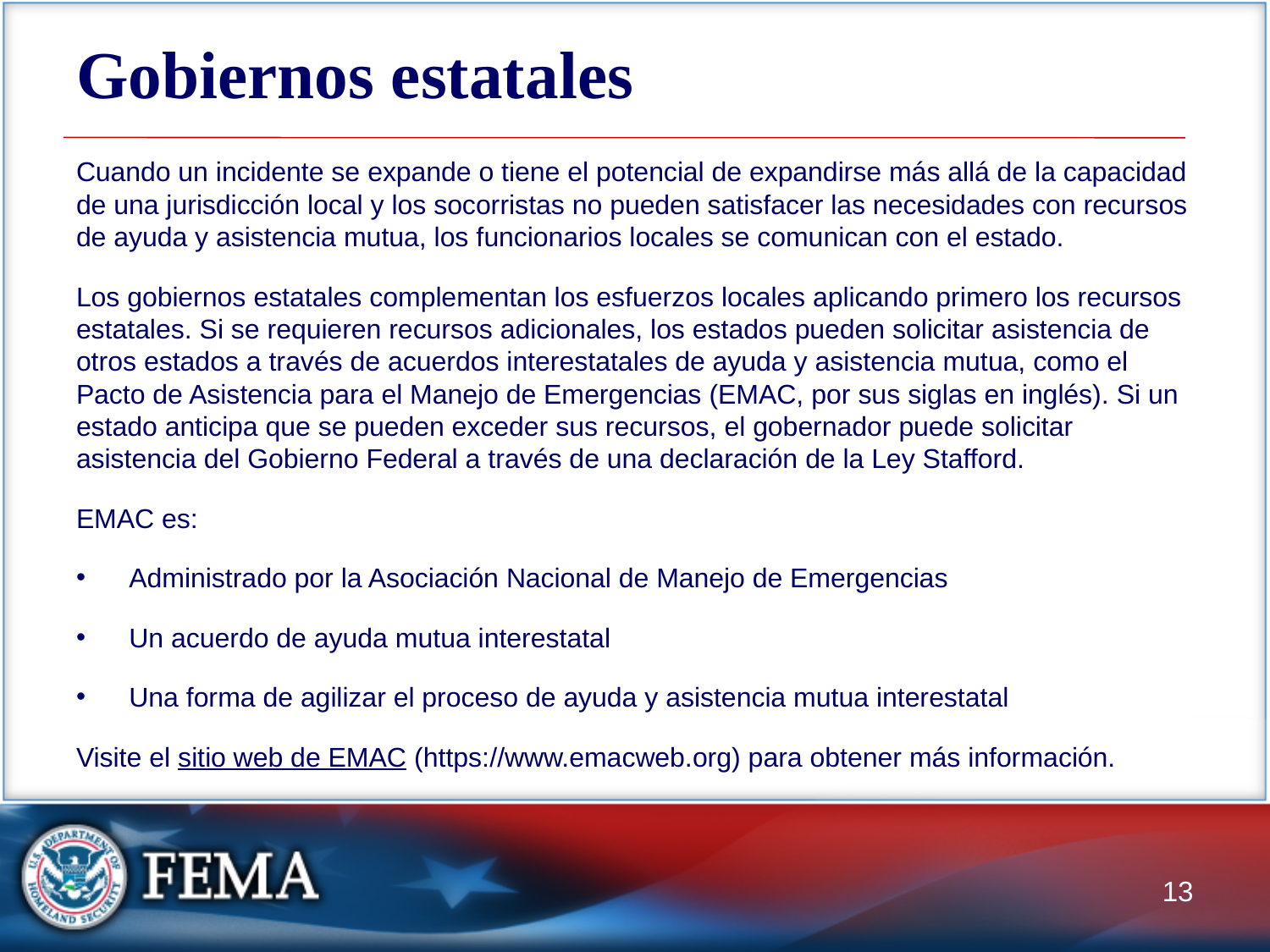

# Gobiernos estatales
Cuando un incidente se expande o tiene el potencial de expandirse más allá de la capacidad de una jurisdicción local y los socorristas no pueden satisfacer las necesidades con recursos de ayuda y asistencia mutua, los funcionarios locales se comunican con el estado.
Los gobiernos estatales complementan los esfuerzos locales aplicando primero los recursos estatales. Si se requieren recursos adicionales, los estados pueden solicitar asistencia de otros estados a través de acuerdos interestatales de ayuda y asistencia mutua, como el Pacto de Asistencia para el Manejo de Emergencias (EMAC, por sus siglas en inglés). Si un estado anticipa que se pueden exceder sus recursos, el gobernador puede solicitar asistencia del Gobierno Federal a través de una declaración de la Ley Stafford.
EMAC es:
Administrado por la Asociación Nacional de Manejo de Emergencias
Un acuerdo de ayuda mutua interestatal
Una forma de agilizar el proceso de ayuda y asistencia mutua interestatal
Visite el sitio web de EMAC (https://www.emacweb.org) para obtener más información.
13